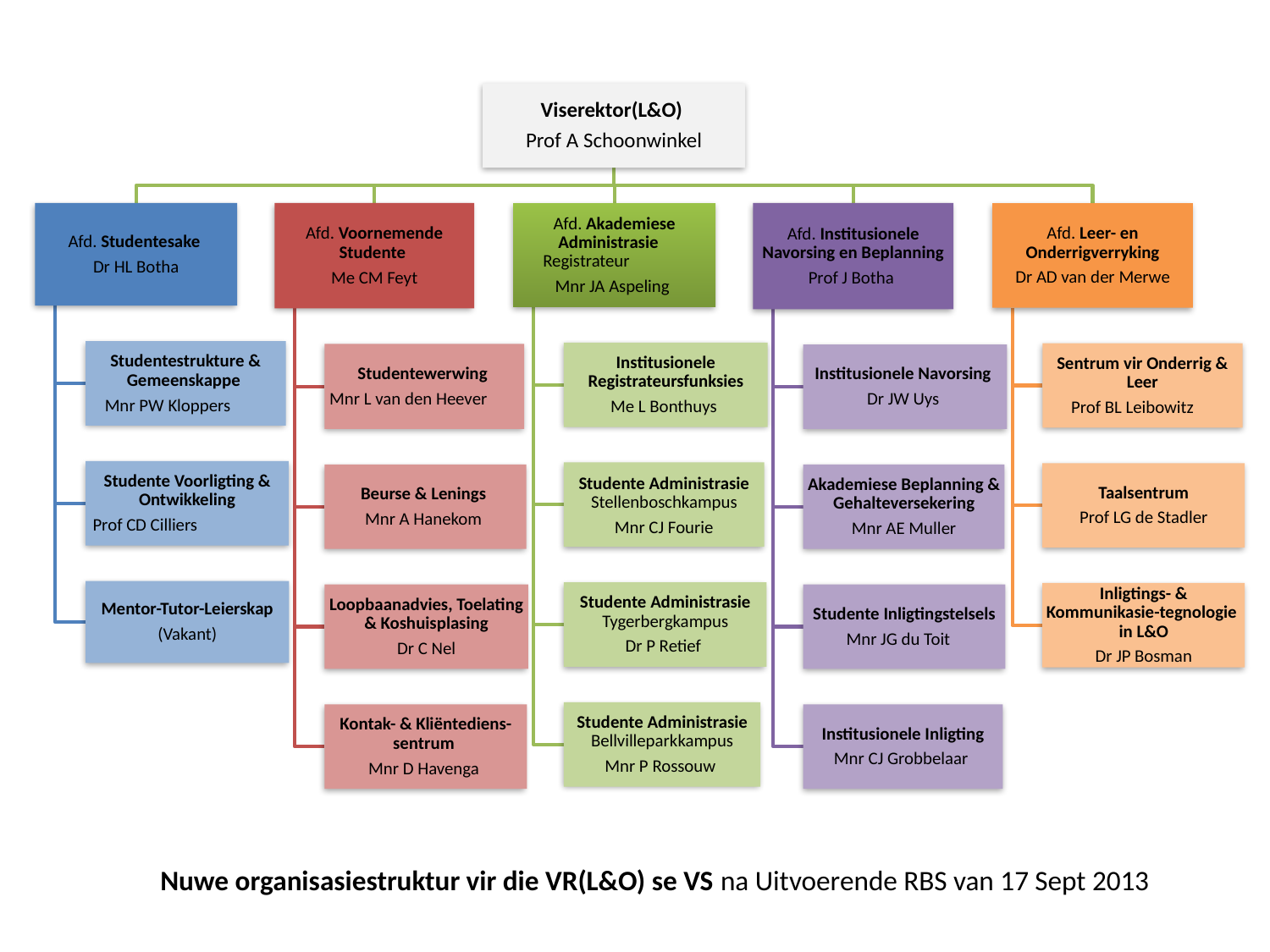

Viserektor(L&O)
Prof A Schoonwinkel
Afd. Studentesake
Dr HL Botha
Studentestrukture & Gemeenskappe
Mnr PW Kloppers
Studente Voorligting & Ontwikkeling
Prof CD Cilliers
Mentor-Tutor-Leierskap
(Vakant)
Afd. Voornemende Studente
Me CM Feyt
Studentewerwing
Mnr L van den Heever
Beurse & Lenings
Mnr A Hanekom
Loopbaanadvies, Toelating & Koshuisplasing
Dr C Nel
Kontak- & Kliëntediens-sentrum
Mnr D Havenga
Afd. Akademiese Administrasie    Registrateur
Mnr JA Aspeling
Institusionele Registrateursfunksies
Me L Bonthuys

Studente Administrasie Stellenboschkampus
Mnr CJ Fourie

Studente Administrasie Tygerbergkampus
Dr P Retief
Studente Administrasie Bellvilleparkkampus
Mnr P Rossouw
Afd. Institusionele Navorsing en Beplanning
Prof J Botha
Institusionele Navorsing
Dr JW Uys
Akademiese Beplanning & Gehalteversekering
Mnr AE Muller
Studente Inligtingstelsels
Mnr JG du Toit
Institusionele Inligting
Mnr CJ Grobbelaar
Afd. Leer- en Onderrigverryking
Dr AD van der Merwe
Sentrum vir Onderrig & Leer
Prof BL Leibowitz
Taalsentrum
Prof LG de Stadler
Inligtings- & Kommunikasie-tegnologie  in L&O
Dr JP Bosman
Nuwe organisasiestruktur vir die VR(L&O) se VS na Uitvoerende RBS van 17 Sept 2013